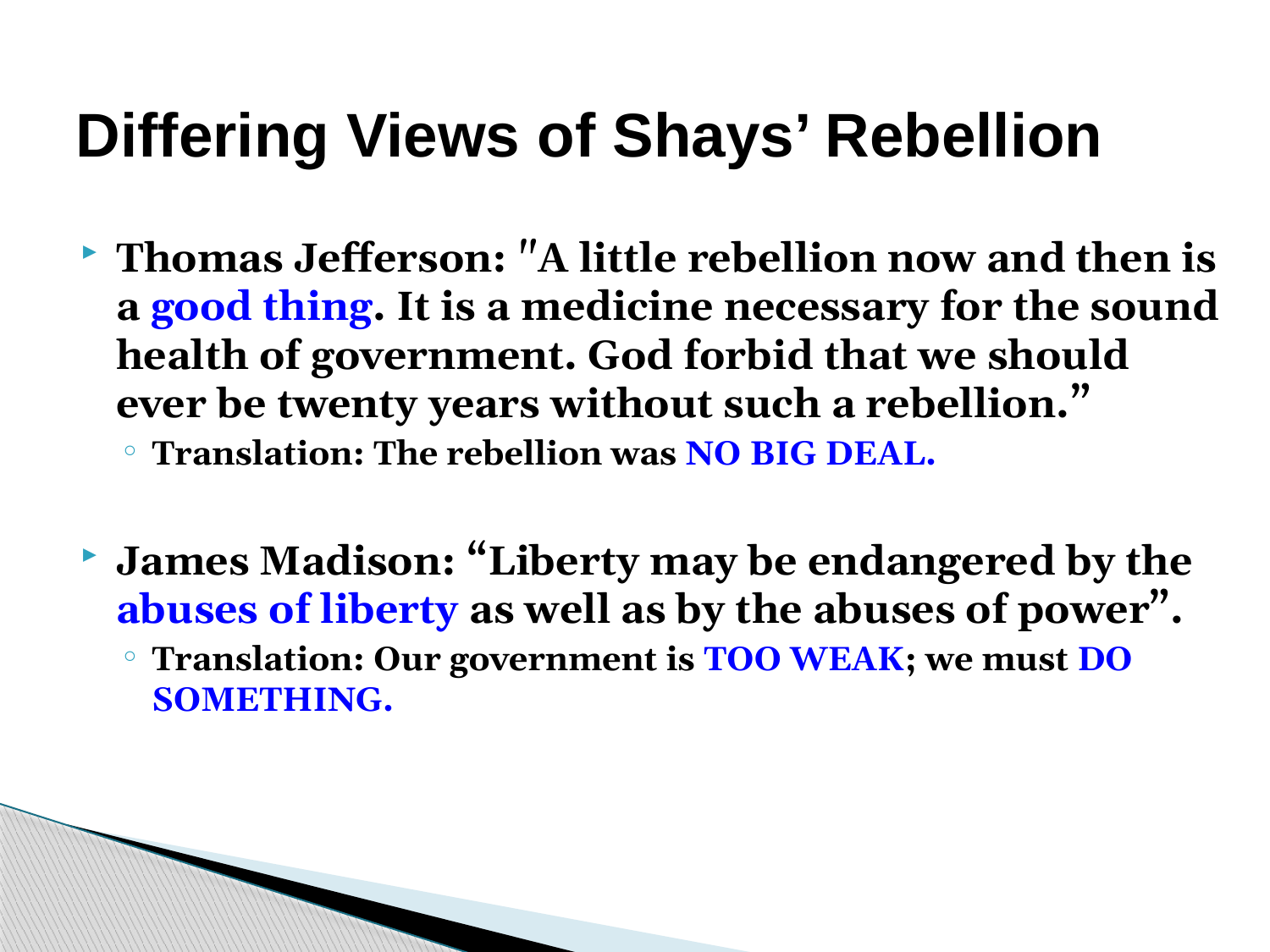

# Differing Views of Shays’ Rebellion

Thomas Jefferson: "A little rebellion now and then is a good thing. It is a medicine necessary for the sound health of government. God forbid that we should ever be twenty years without such a rebellion.”
Translation: The rebellion was NO BIG DEAL.

James Madison: “Liberty may be endangered by the abuses of liberty as well as by the abuses of power”.
Translation: Our government is TOO WEAK; we must DO SOMETHING.